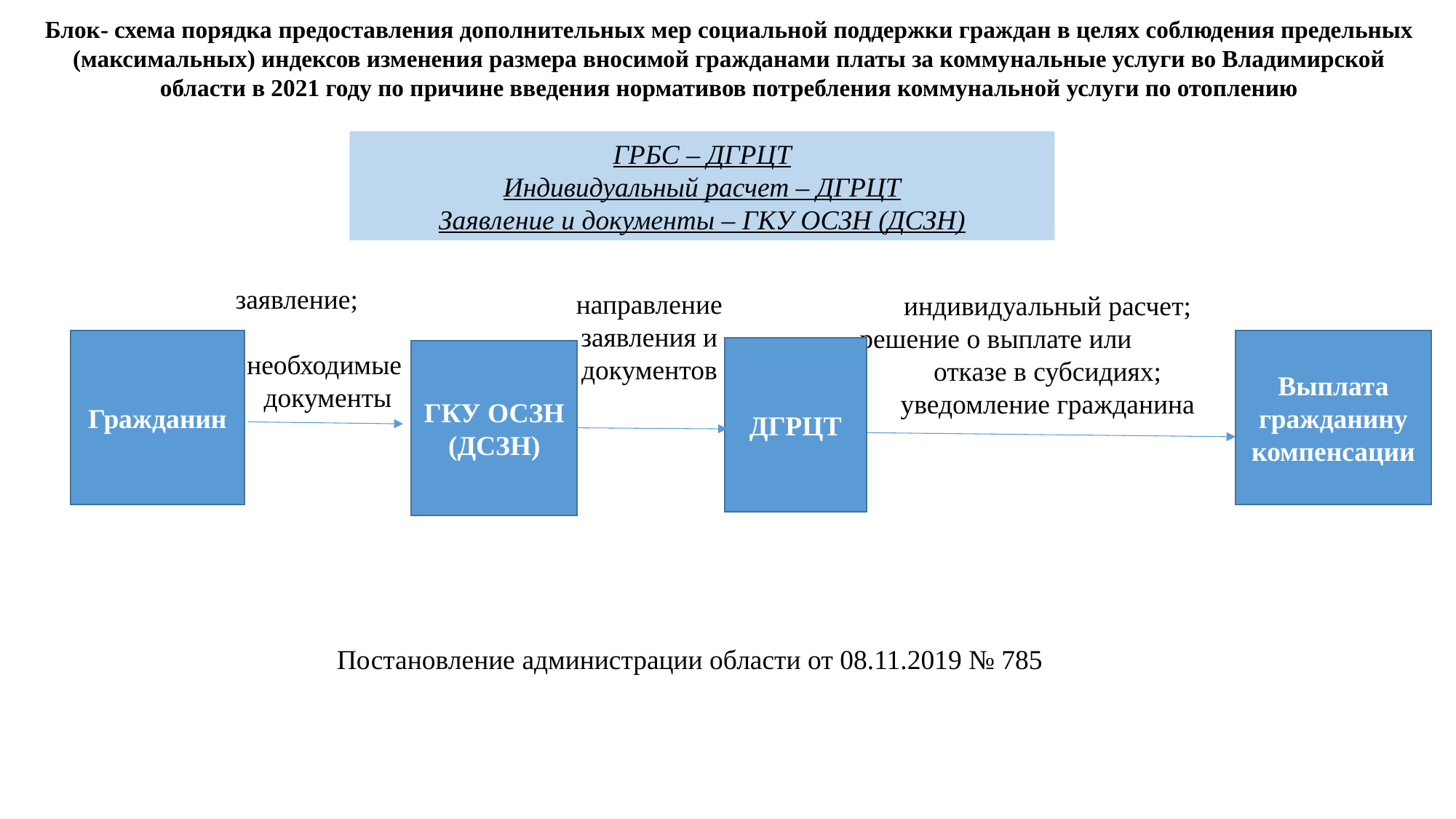

Блок- схема порядка предоставления дополнительных мер социальной поддержки граждан в целях соблюдения предельных (максимальных) индексов изменения размера вносимой гражданами платы за коммунальные услуги во Владимирской области в 2021 году по причине введения нормативов потребления коммунальной услуги по отоплению
ГРБС – ДГРЦТ
Индивидуальный расчет – ДГРЦТ
Заявление и документы – ГКУ ОСЗН (ДСЗН)
заявление;                необходимые
документы
направление заявления и документов
индивидуальный расчет;
решение о выплате или                 отказе в субсидиях;
уведомление гражданина
Выплата гражданину компенсации
Гражданин
ДГРЦТ
ГКУ ОСЗН (ДСЗН)
Постановление администрации области от 08.11.2019 № 785